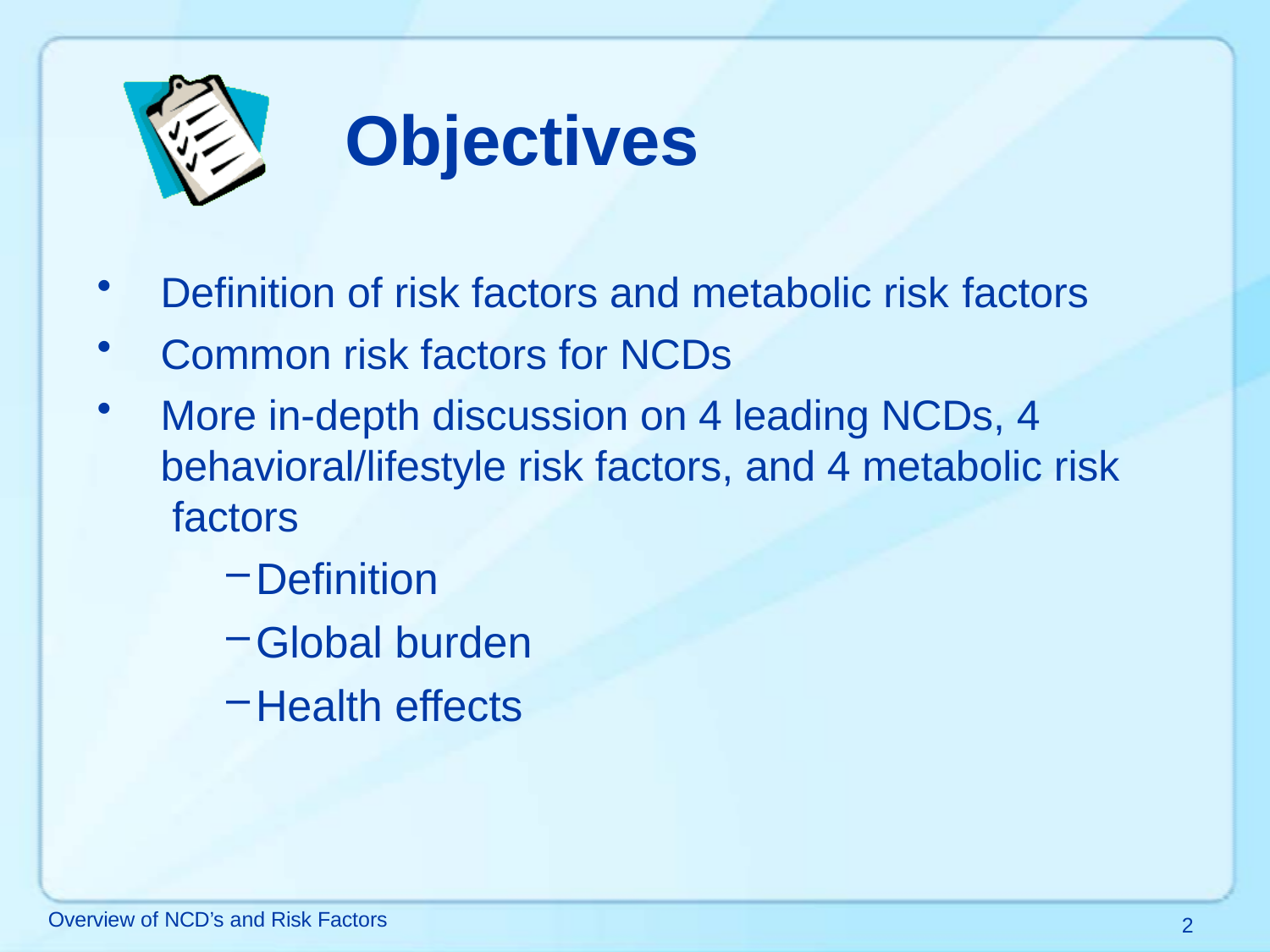

# Objectives
Definition of risk factors and metabolic risk factors
Common risk factors for NCDs
More in-depth discussion on 4 leading NCDs, 4  behavioral/lifestyle risk factors, and 4 metabolic risk  factors
Definition
Global burden
Health effects
Overview of NCD’s and Risk Factors
2